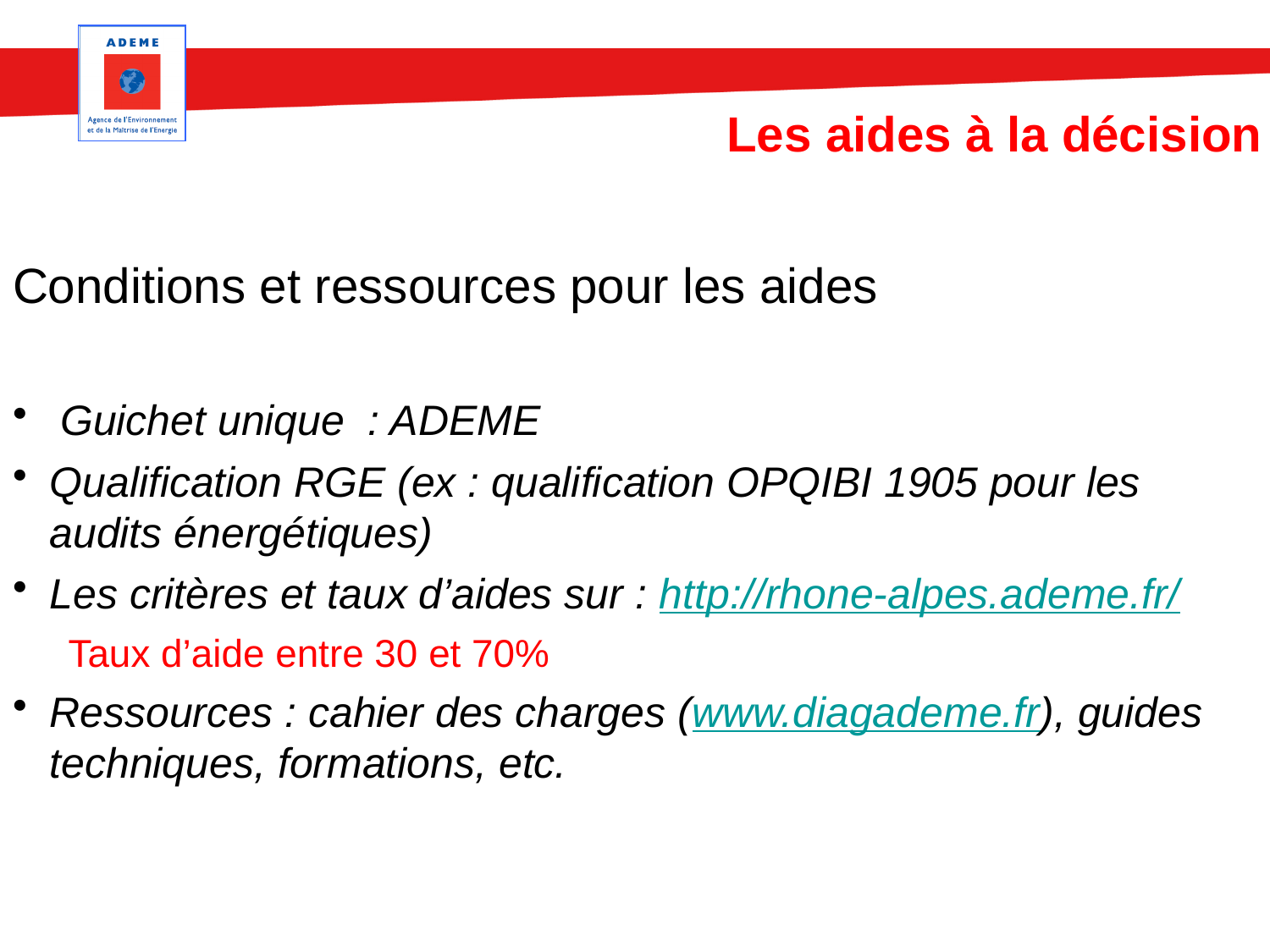

# Les aides à la décision

Conditions et ressources pour les aides

Guichet unique  : ADEME
Qualification RGE (ex : qualification OPQIBI 1905 pour les audits énergétiques)
Les critères et taux d’aides sur : http://rhone-alpes.ademe.fr/
Taux d’aide entre 30 et 70%
Ressources : cahier des charges (www.diagademe.fr), guides techniques, formations, etc.